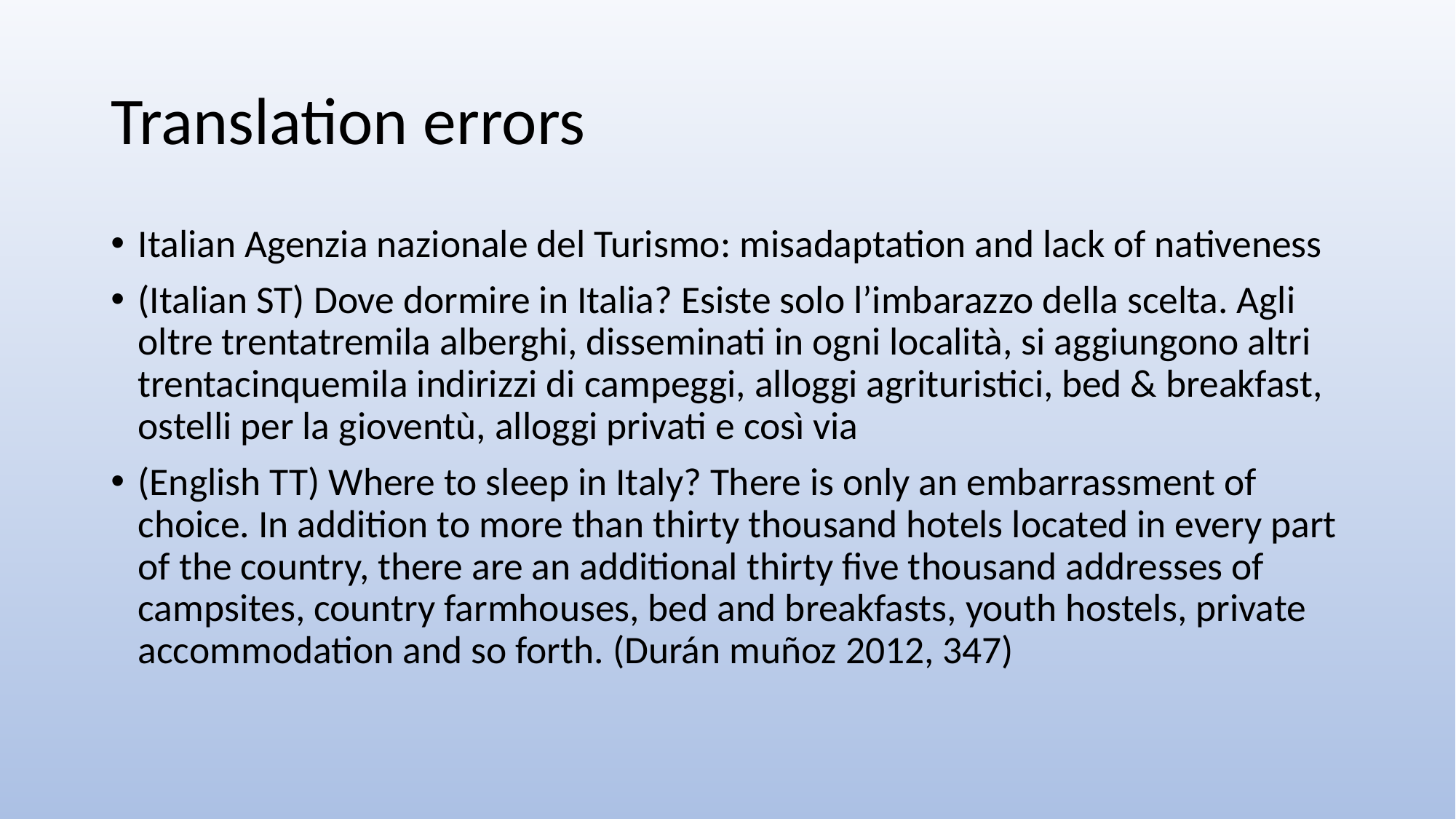

# Translation errors
Italian Agenzia nazionale del Turismo: misadaptation and lack of nativeness
(Italian ST) Dove dormire in Italia? Esiste solo l’imbarazzo della scelta. Agli oltre trentatremila alberghi, disseminati in ogni località, si aggiungono altri trentacinquemila indirizzi di campeggi, alloggi agrituristici, bed & breakfast, ostelli per la gioventù, alloggi privati e così via
(English TT) Where to sleep in Italy? There is only an embarrassment of choice. In addition to more than thirty thousand hotels located in every part of the country, there are an additional thirty five thousand addresses of campsites, country farmhouses, bed and breakfasts, youth hostels, private accommodation and so forth. (Durán muñoz 2012, 347)